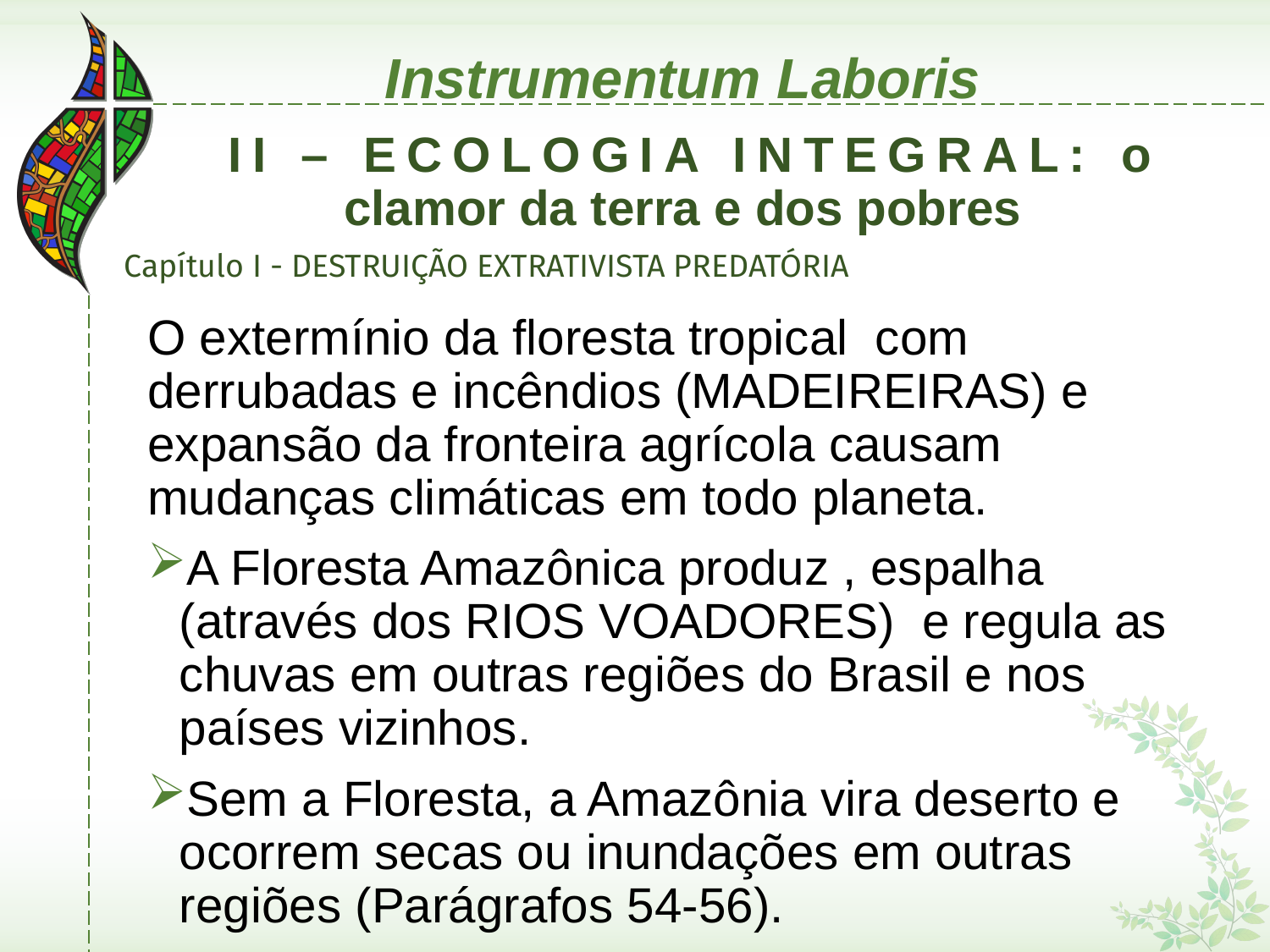

# Instrumentum Laboris
 II – ECOLOGIA INTEGRAL: o clamor da terra e dos pobres

Capítulo I - DESTRUIÇÃO EXTRATIVISTA PREDATÓRIA
O extermínio da floresta tropical  com derrubadas e incêndios (MADEIREIRAS) e expansão da fronteira agrícola causam mudanças climáticas em todo planeta.
A Floresta Amazônica produz , espalha (através dos RIOS VOADORES)  e regula as chuvas em outras regiões do Brasil e nos países vizinhos.
Sem a Floresta, a Amazônia vira deserto e ocorrem secas ou inundações em outras regiões (Parágrafos 54-56).